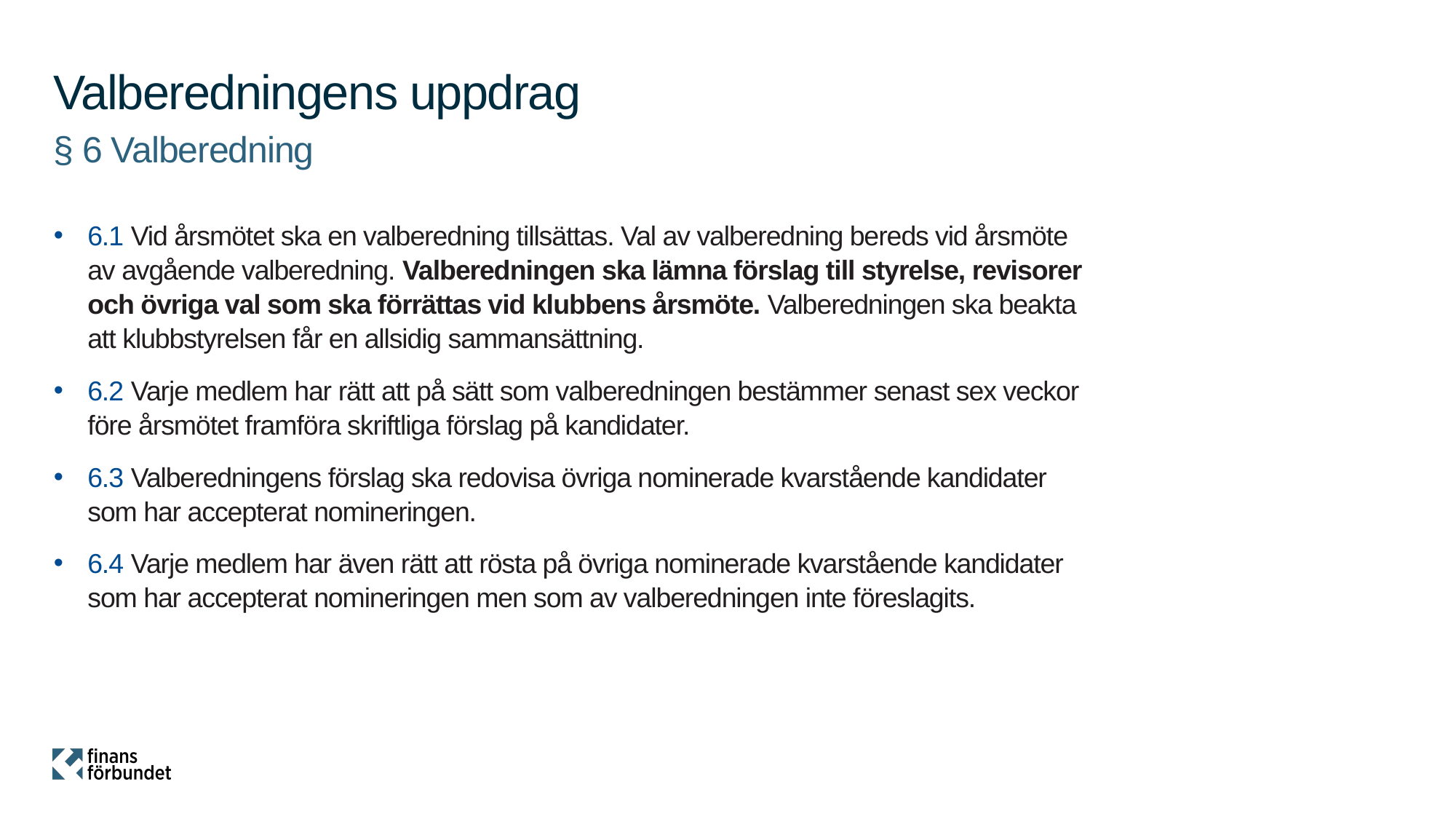

# Valberedningens uppdrag
§ 6 Valberedning ​
6.1 Vid årsmötet ska en valberedning tillsättas. Val av valberedning bereds vid årsmöte av avgående valberedning. Valberedningen ska lämna förslag till styrelse, revisorer och övriga val som ska förrättas vid klubbens årsmöte. Valberedningen ska beakta att klubbstyrelsen får en allsidig sammansättning.​
6.2 Varje medlem har rätt att på sätt som valberedningen bestämmer senast sex veckor före årsmötet framföra skriftliga förslag på kandidater.​
6.3 Valberedningens förslag ska redovisa övriga nominerade kvarstående kandidater som har accepterat nomineringen.​
6.4 Varje medlem har även rätt att rösta på övriga nominerade kvarstående kandidater som har accepterat nomineringen men som av valberedningen inte föreslagits.​